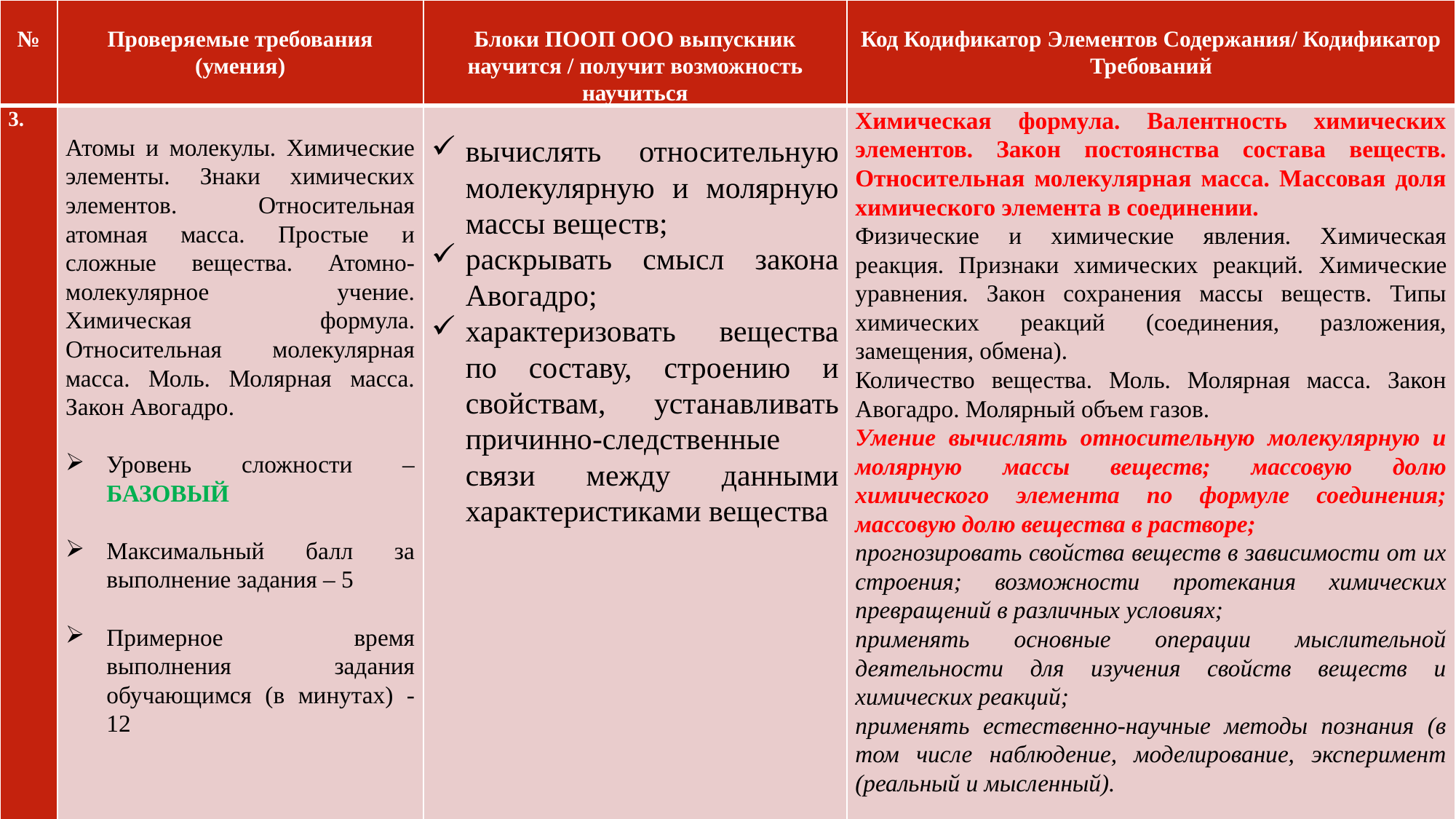

| № | Проверяемые требования (умения) | Блоки ПООП ООО выпускник научится / получит возможность научиться | Код Кодификатор Элементов Содержания/ Кодификатор Требований |
| --- | --- | --- | --- |
| 3. | Атомы и молекулы. Химические элементы. Знаки химических элементов. Относительная атомная масса. Простые и сложные вещества. Атомно-молекулярное учение. Химическая формула. Относительная молекулярная масса. Моль. Молярная масса. Закон Авогадро.   Уровень сложности – БАЗОВЫЙ   Максимальный балл за выполнение задания – 5   Примерное время выполнения задания обучающимся (в минутах) - 12 | вычислять относительную молекулярную и молярную массы веществ; раскрывать смысл закона Авогадро; характеризовать вещества по составу, строению и свойствам, устанавливать причинно-следственные связи между данными характеристиками вещества | Химическая формула. Валентность химических элементов. Закон постоянства состава веществ. Относительная молекулярная масса. Массовая доля химического элемента в соединении. Физические и химические явления. Химическая реакция. Признаки химических реакций. Химические уравнения. Закон сохранения массы веществ. Типы химических реакций (соединения, разложения, замещения, обмена). Количество вещества. Моль. Молярная масса. Закон Авогадро. Молярный объем газов. Умение вычислять относительную молекулярную и молярную массы веществ; массовую долю химического элемента по формуле соединения; массовую долю вещества в растворе; прогнозировать свойства веществ в зависимости от их строения; возможности протекания химических превращений в различных условиях; применять основные операции мыслительной деятельности для изучения свойств веществ и химических реакций; применять естественно-научные методы познания (в том числе наблюдение, моделирование, эксперимент (реальный и мысленный). |
#